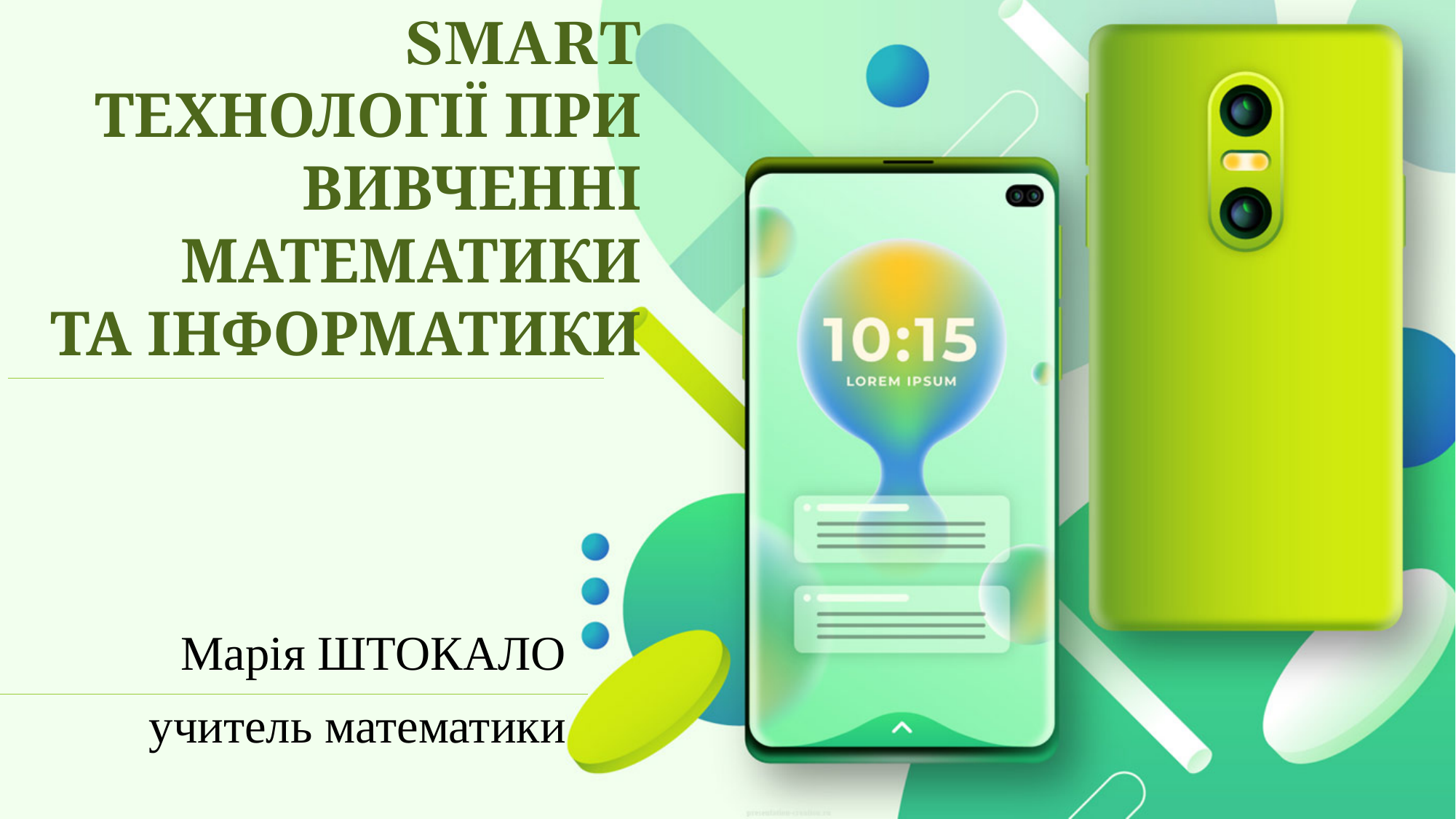

SMART ТЕХНОЛОГІЇ ПРИ ВИВЧЕННІ МАТЕМАТИКИ
ТА ІНФОРМАТИКИ
Марія ШТОКАЛО
учитель математики